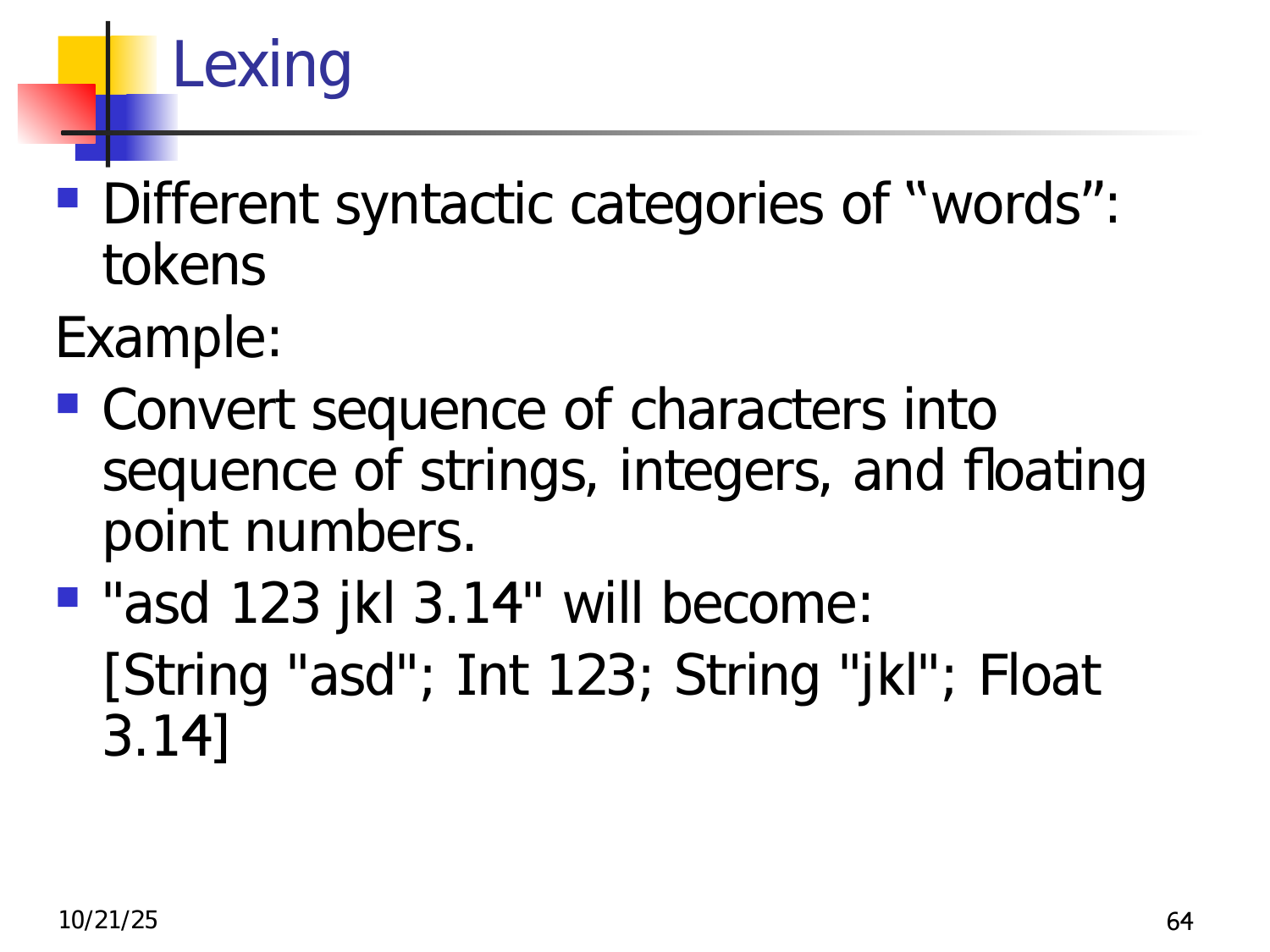

# Lexing
Different syntactic categories of “words”: tokens
Example:
Convert sequence of characters into sequence of strings, integers, and floating point numbers.
"asd 123 jkl 3.14" will become:
	[String "asd"; Int 123; String "jkl"; Float 3.14]
10/21/25
64